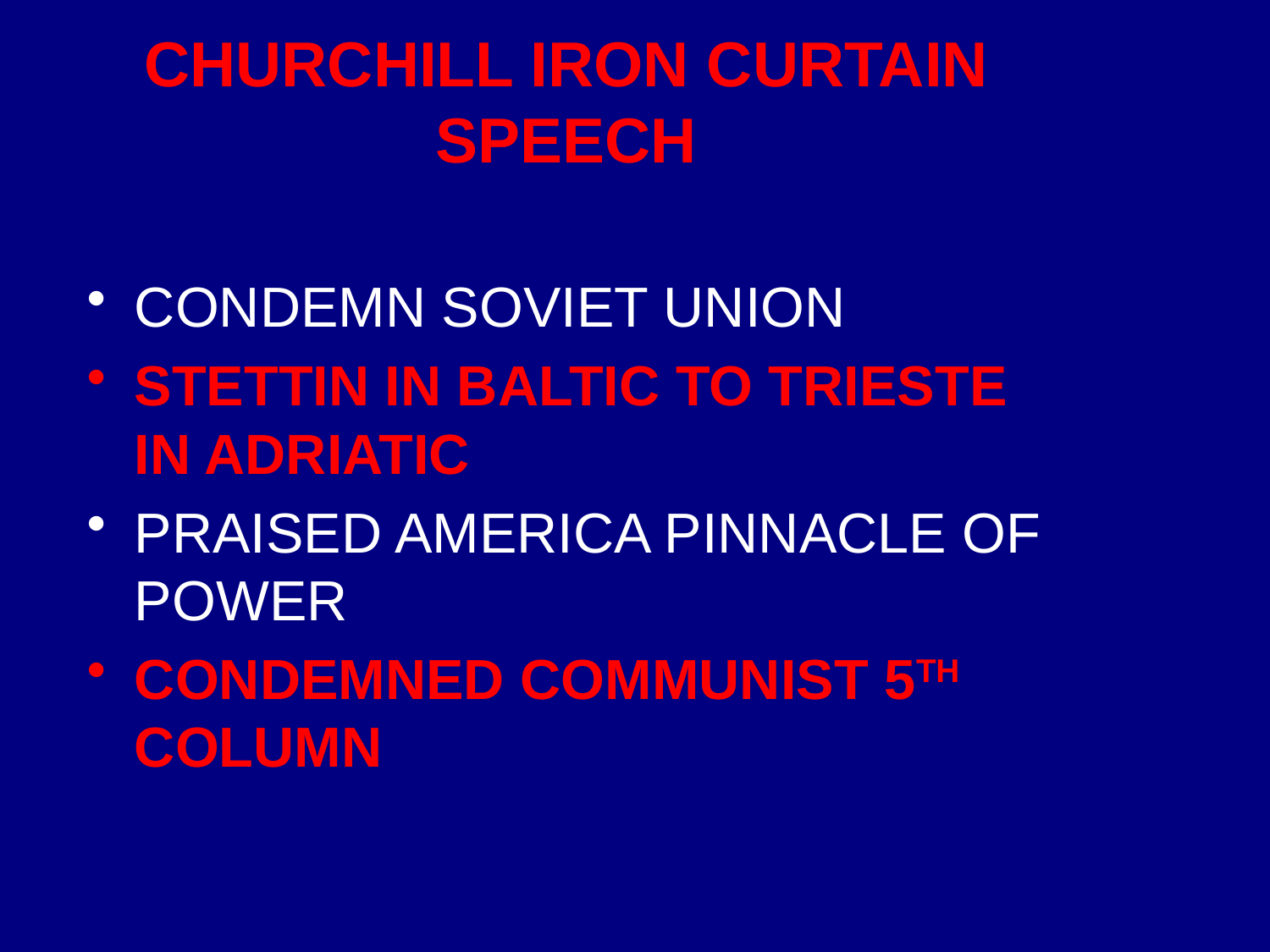

# CHURCHILL IRON CURTAIN SPEECH
CONDEMN SOVIET UNION
STETTIN IN BALTIC TO TRIESTE IN ADRIATIC
PRAISED AMERICA PINNACLE OF POWER
CONDEMNED COMMUNIST 5TH COLUMN